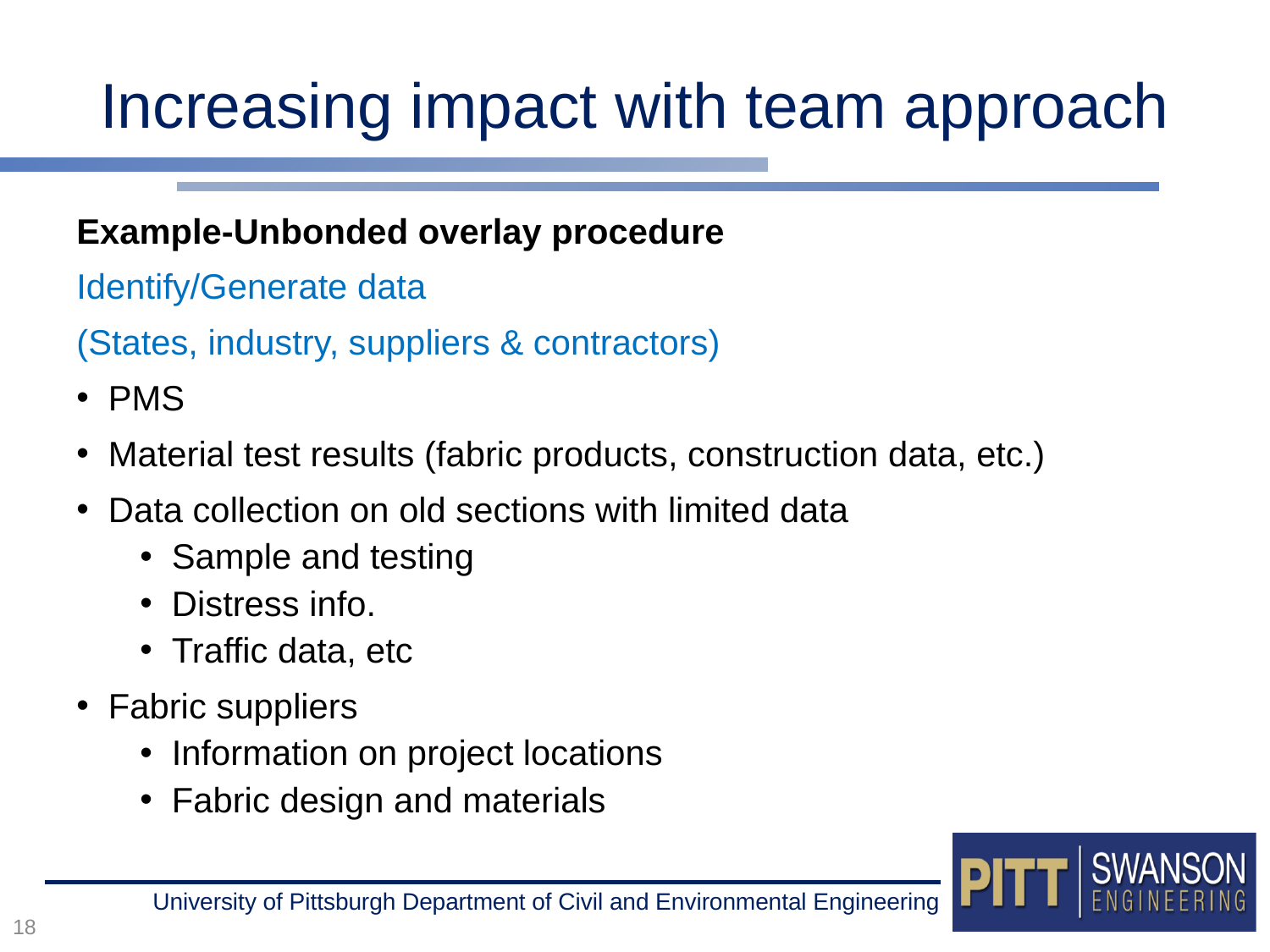

# Increasing impact with team approach
Example-Unbonded overlay procedure
Identify/Generate data
(States, industry, suppliers & contractors)
PMS
Material test results (fabric products, construction data, etc.)
Data collection on old sections with limited data
Sample and testing
Distress info.
Traffic data, etc
Fabric suppliers
Information on project locations
Fabric design and materials

18